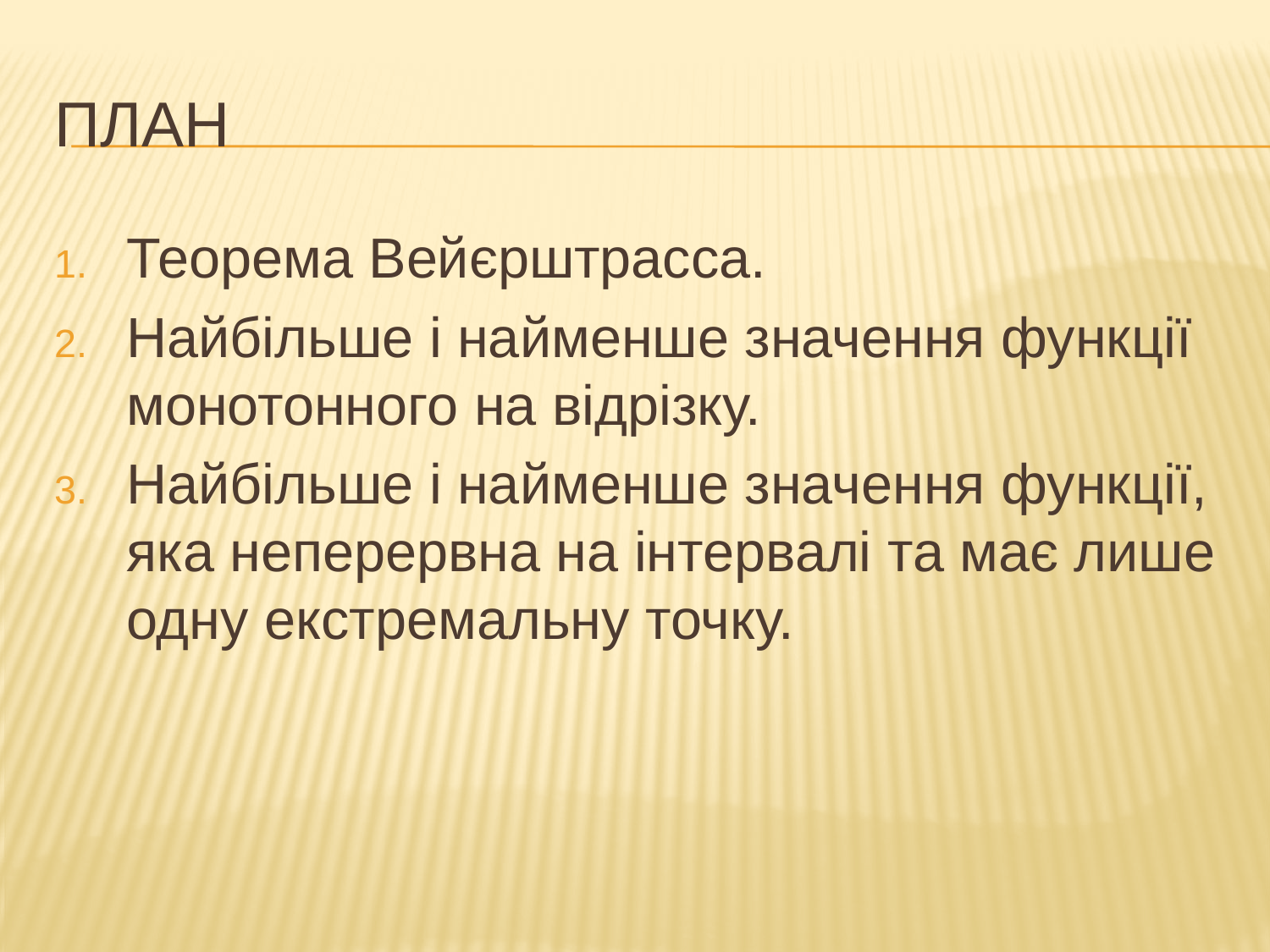

# План
Теорема Вейєрштрасса.
Найбільше і найменше значення функції монотонного на відрізку.
Найбільше і найменше значення функції, яка неперервна на інтервалі та має лише одну екстремальну точку.